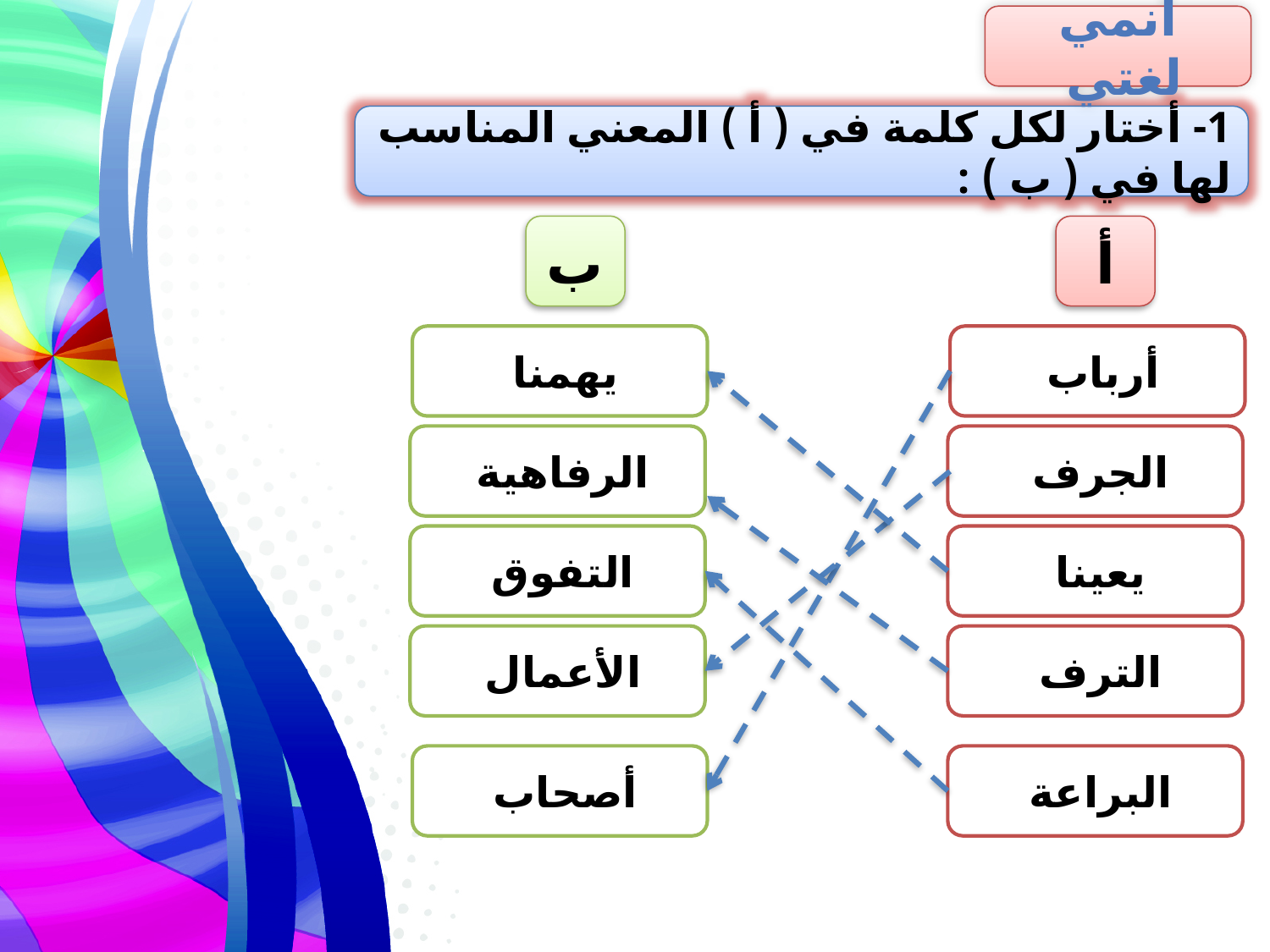

أنمي لغتي
1- أختار لكل كلمة في ( أ ) المعني المناسب لها في ( ب ) :
ب
أ
يهمنا
أرباب
الرفاهية
الجرف
التفوق
يعينا
الأعمال
الترف
أصحاب
البراعة